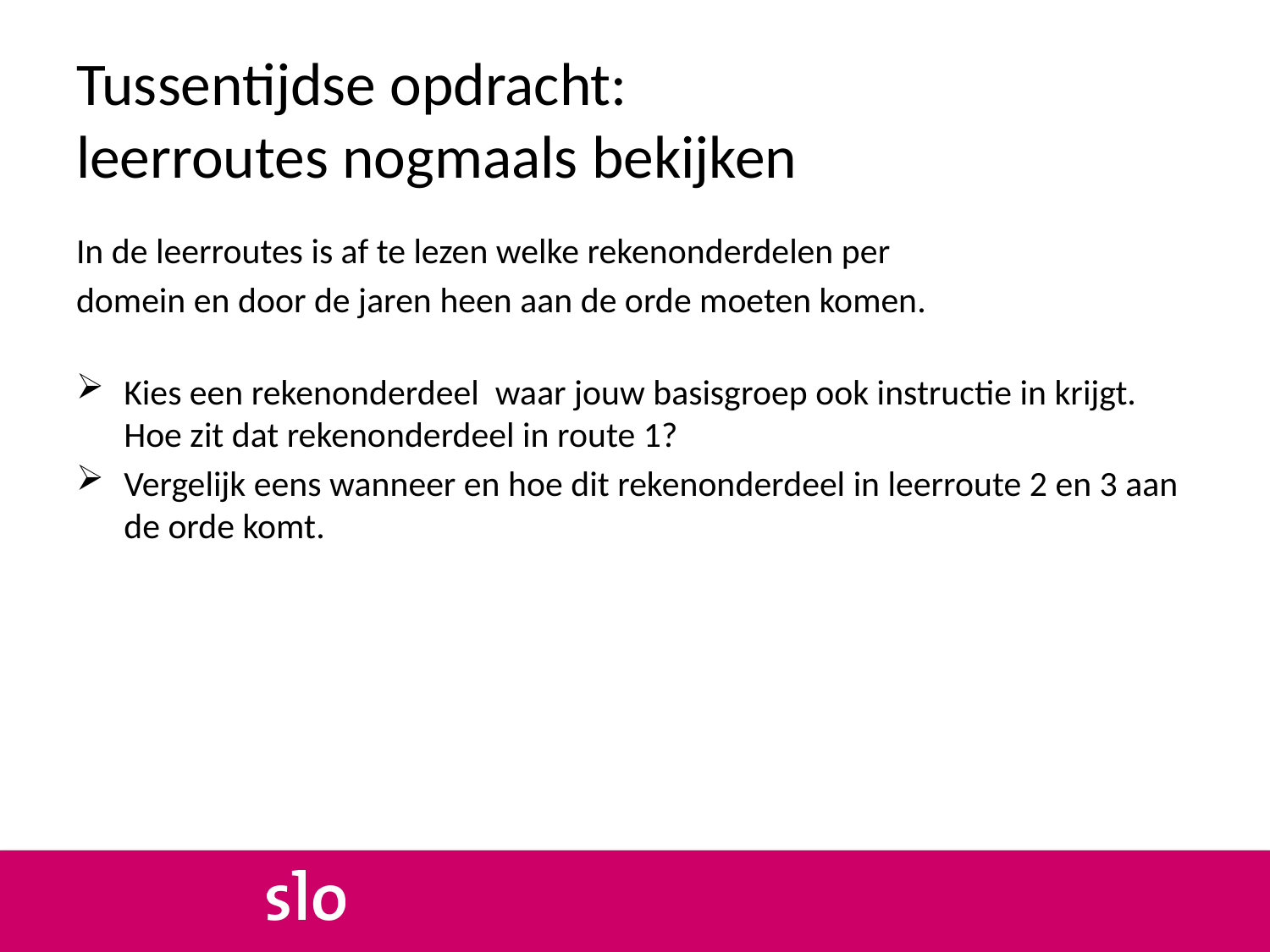

# Tussentijdse opdracht: leerroutes nogmaals bekijken
In de leerroutes is af te lezen welke rekenonderdelen per
domein en door de jaren heen aan de orde moeten komen.
Kies een rekenonderdeel  waar jouw basisgroep ook instructie in krijgt. Hoe zit dat rekenonderdeel in route 1?
Vergelijk eens wanneer en hoe dit rekenonderdeel in leerroute 2 en 3 aan de orde komt.